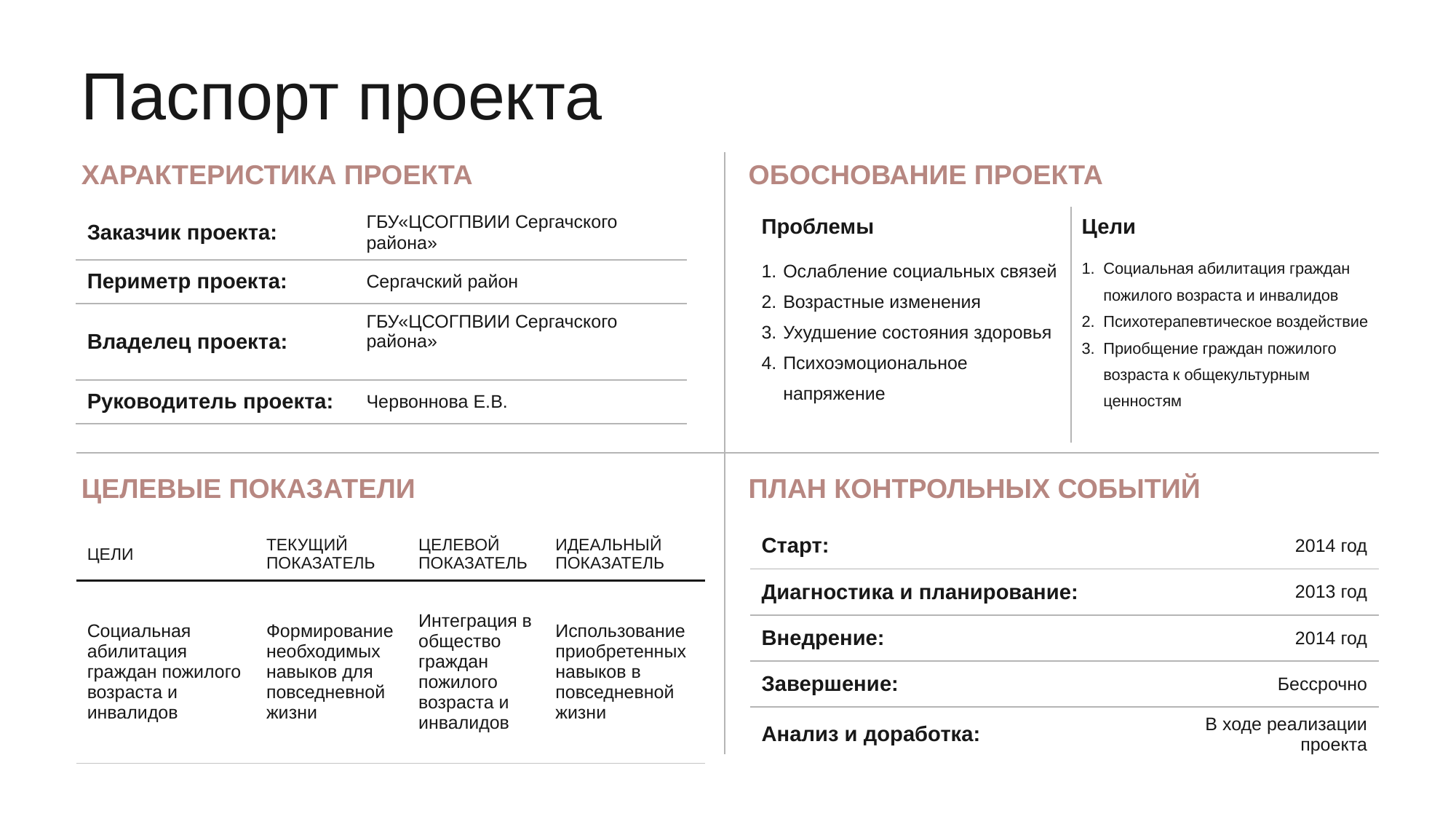

Паспорт проекта
ХАРАКТЕРИСТИКА ПРОЕКТА
ОБОСНОВАНИЕ ПРОЕКТА
| Заказчик проекта: | ГБУ«ЦСОГПВИИ Сергачского района» |
| --- | --- |
| Периметр проекта: | Сергачский район |
| Владелец проекта: | ГБУ«ЦСОГПВИИ Сергачского района» |
| Руководитель проекта: | Червоннова Е.В. |
| Проблемы | Цели |
| --- | --- |
| Ослабление социальных связей Возрастные изменения Ухудшение состояния здоровья Психоэмоциональное напряжение | Социальная абилитация граждан пожилого возраста и инвалидов Психотерапевтическое воздействие Приобщение граждан пожилого возраста к общекультурным ценностям |
ЦЕЛЕВЫЕ ПОКАЗАТЕЛИ
ПЛАН КОНТРОЛЬНЫХ СОБЫТИЙ
| Старт: | 2014 год |
| --- | --- |
| Диагностика и планирование: | 2013 год |
| Внедрение: | 2014 год |
| Завершение: | Бессрочно |
| Анализ и доработка: | В ходе реализации проекта |
| ЦЕЛИ | ТЕКУЩИЙ ПОКАЗАТЕЛЬ | ЦЕЛЕВОЙ ПОКАЗАТЕЛЬ | ИДЕАЛЬНЫЙ ПОКАЗАТЕЛЬ |
| --- | --- | --- | --- |
| Социальная абилитация граждан пожилого возраста и инвалидов | Формирование необходимых навыков для повседневной жизни | Интеграция в общество граждан пожилого возраста и инвалидов | Использование приобретенных навыков в повседневной жизни |